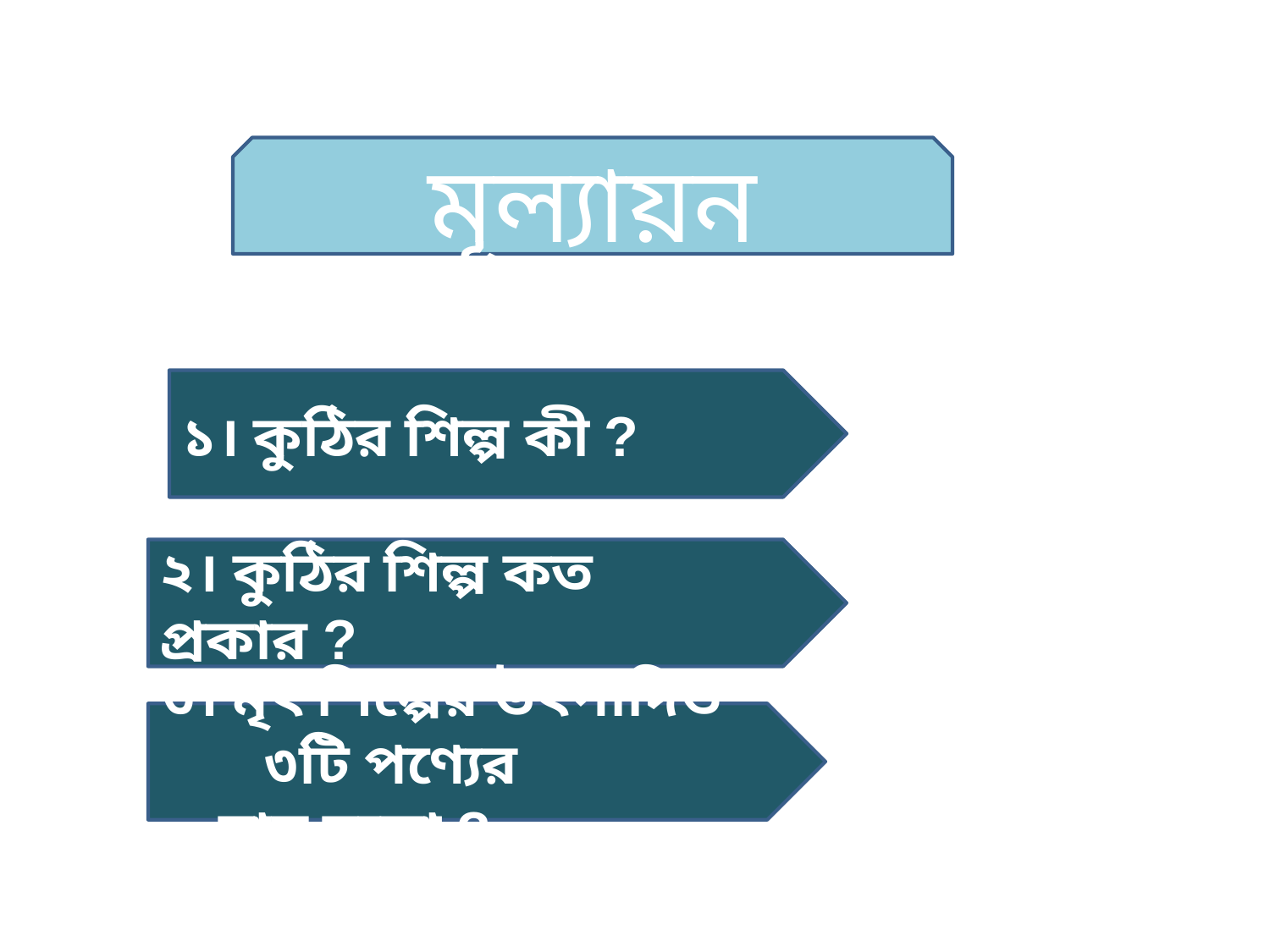

মূল্যায়ন
১। কুঠির শিল্প কী ?
২। কুঠির শিল্প কত প্রকার ?
৩। মৃৎ শিল্পের উৎপাদিত ৩টি পণ্যের
    নাম বলো ?